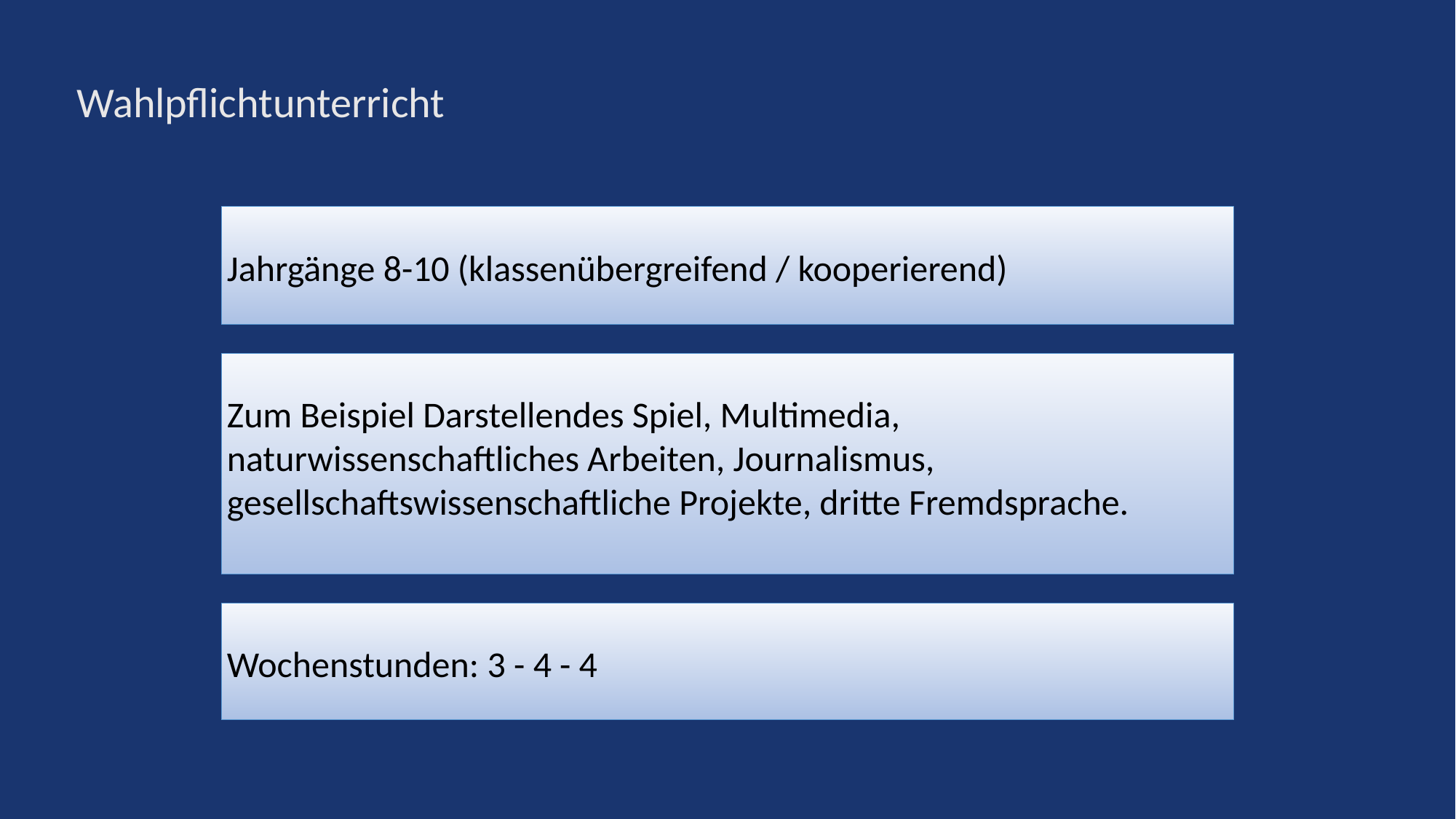

Wahlpflichtunterricht

Jahrgänge 8-10 (klassenübergreifend / kooperierend)

Zum Beispiel Darstellendes Spiel, Multimedia, naturwissenschaftliches Arbeiten, Journalismus, gesellschaftswissenschaftliche Projekte, dritte Fremdsprache.

Wochenstunden: 3 - 4 - 4